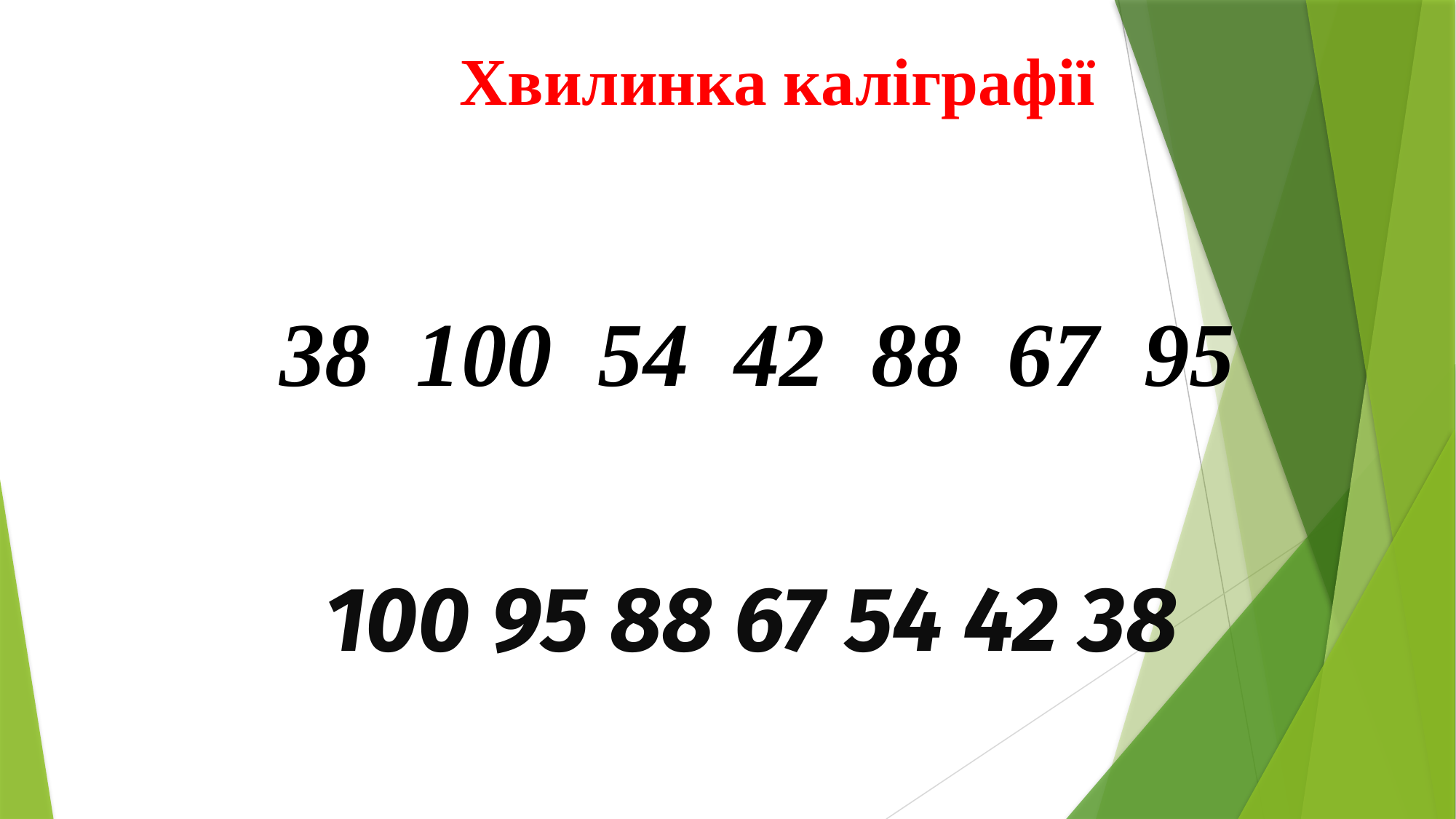

Хвилинка каліграфії
38  100  54  42  88  67  95
100 95 88 67 54 42 38